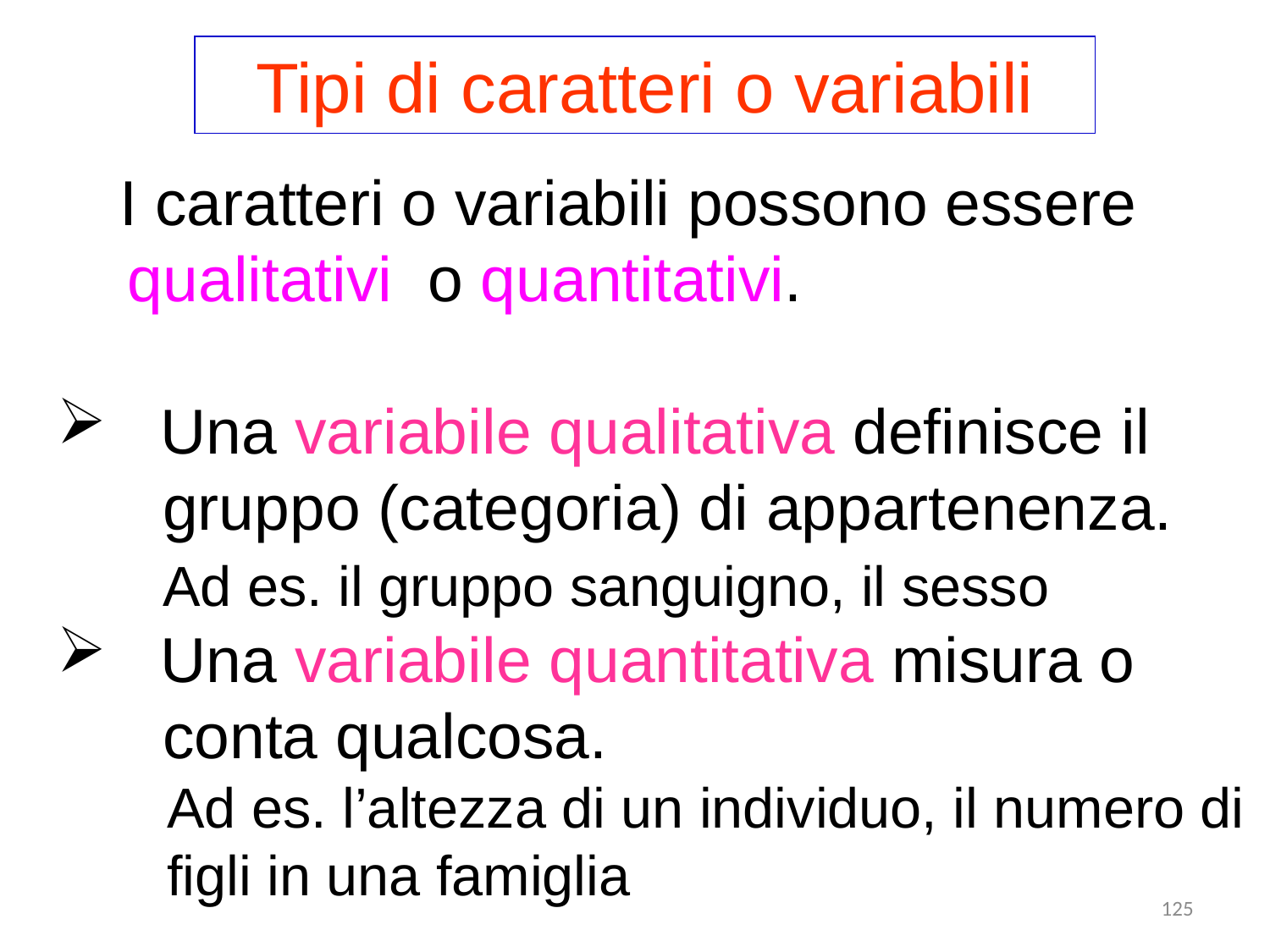

Tipi di caratteri o variabili
    I caratteri o variabili possono essere
    qualitativi  o quantitativi.

   Una variabile qualitativa definisce il
      gruppo (categoria) di appartenenza.
      Ad es. il gruppo sanguigno, il sesso
   Una variabile quantitativa misura o
      conta qualcosa.
       Ad es. l’altezza di un individuo, il numero di
       figli in una famiglia

125